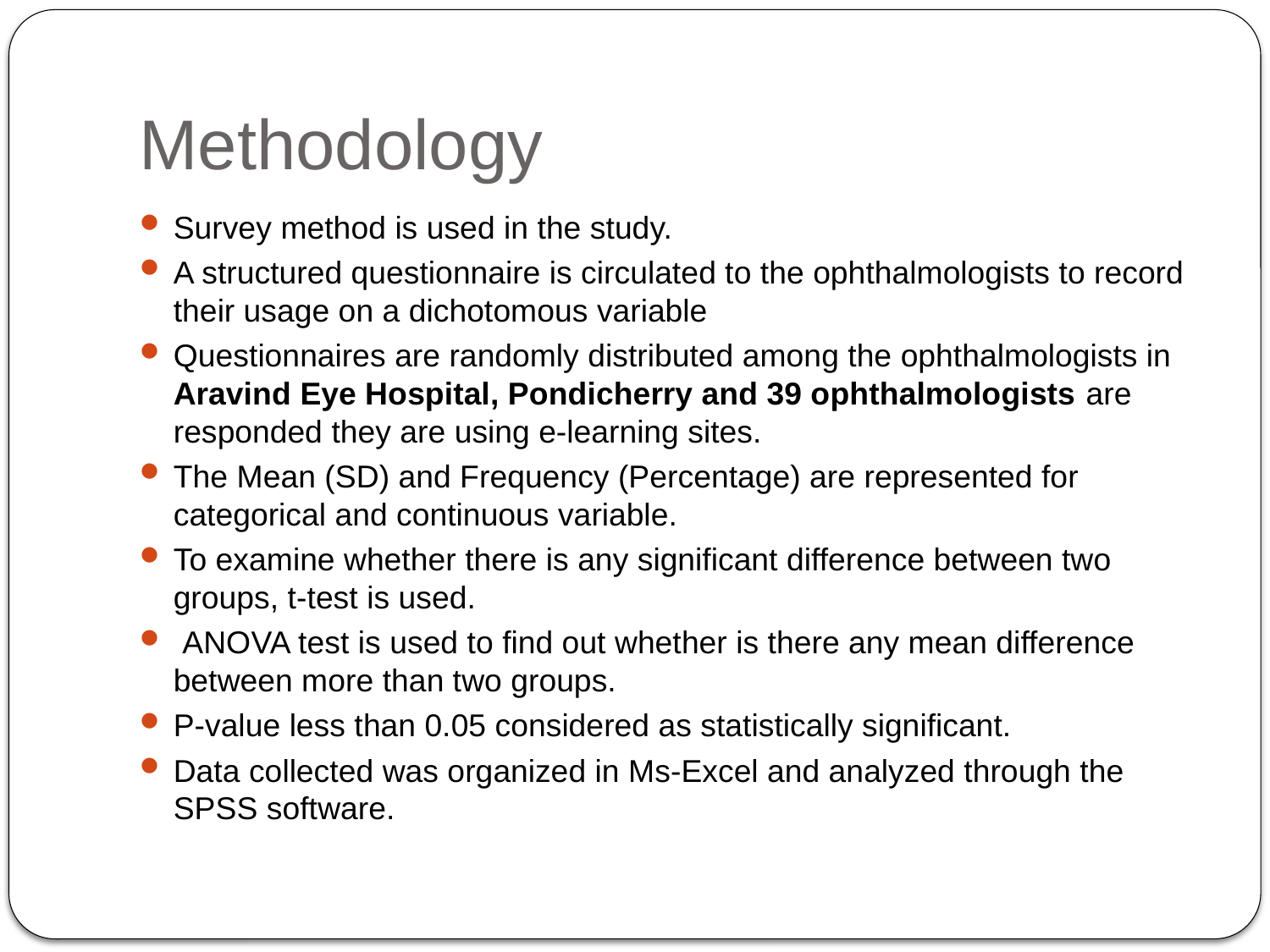

# Methodology
Survey method is used in the study.
A structured questionnaire is circulated to the ophthalmologists to record their usage on a dichotomous variable
Questionnaires are randomly distributed among the ophthalmologists in Aravind Eye Hospital, Pondicherry and 39 ophthalmologists are responded they are using e-learning sites.
The Mean (SD) and Frequency (Percentage) are represented for categorical and continuous variable.
To examine whether there is any significant difference between two groups, t-test is used.
 ANOVA test is used to find out whether is there any mean difference between more than two groups.
P-value less than 0.05 considered as statistically significant.
Data collected was organized in Ms-Excel and analyzed through the SPSS software.